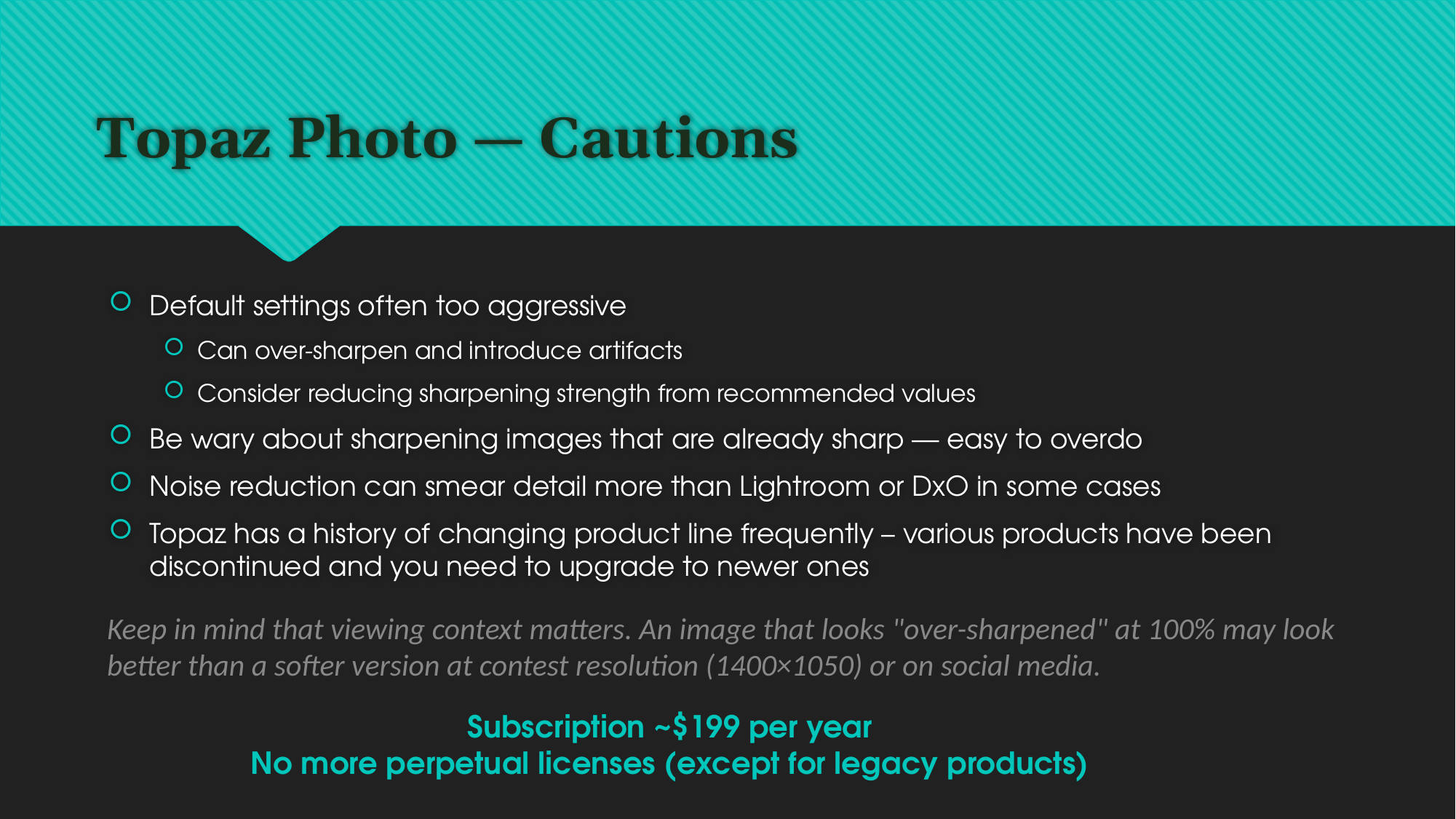

# Topaz Photo — Cautions
Default settings often too aggressive
Can over-sharpen and introduce artifacts
Consider reducing sharpening strength from recommended values
Be wary about sharpening images that are already sharp — easy to overdo
Noise reduction can smear detail more than Lightroom or DxO in some cases
Topaz has a history of changing product line frequently – various products have been discontinued and you need to upgrade to newer ones

Keep in mind that viewing context matters. An image that looks "over-sharpened" at 100% may look better than a softer version at contest resolution (1400×1050) or on social media.
Subscription ~$199 per year
No more perpetual licenses (except for legacy products)